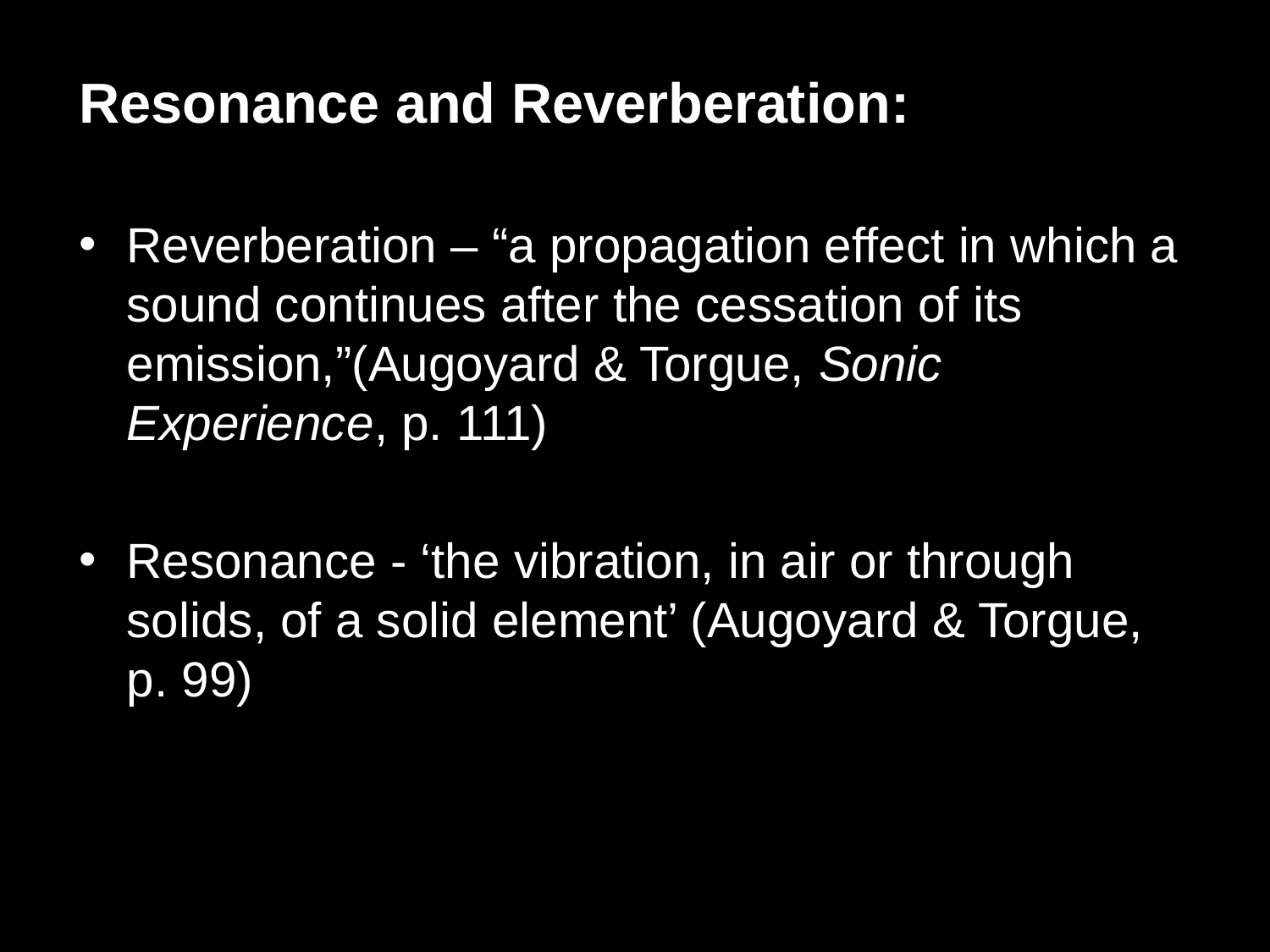

Resonance and Reverberation:

Reverberation – “a propagation effect in which a sound continues after the cessation of its emission,”(Augoyard & Torgue, Sonic Experience, p. 111)

Resonance - ‘the vibration, in air or through solids, of a solid element’ (Augoyard & Torgue, p. 99)